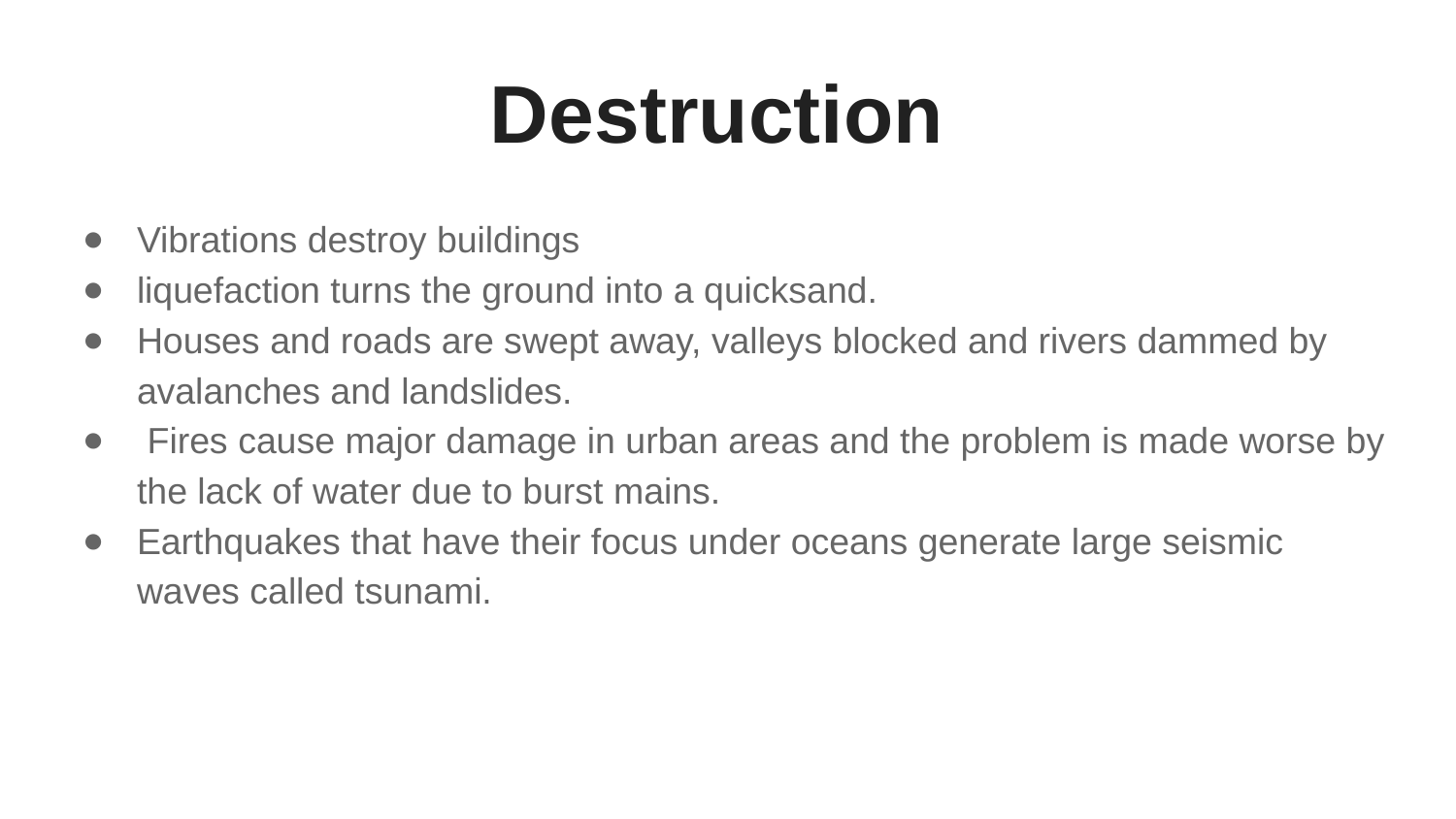

# Destruction
Vibrations destroy buildings
liquefaction turns the ground into a quicksand.
Houses and roads are swept away, valleys blocked and rivers dammed by avalanches and landslides.
 Fires cause major damage in urban areas and the problem is made worse by the lack of water due to burst mains.
Earthquakes that have their focus under oceans generate large seismic waves called tsunami.